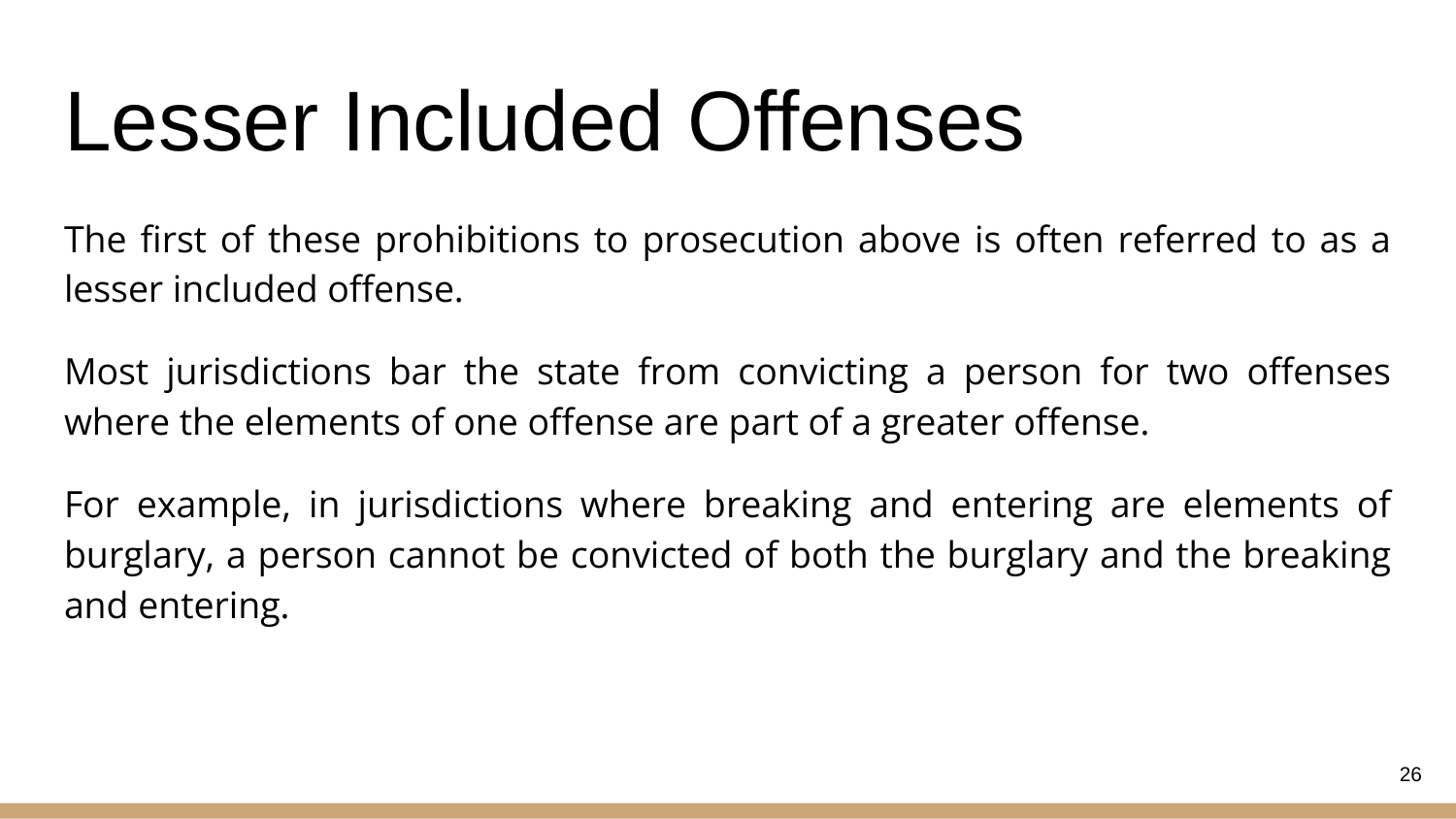

# Lesser Included Offenses
The first of these prohibitions to prosecution above is often referred to as a lesser included offense.
Most jurisdictions bar the state from convicting a person for two offenses where the elements of one offense are part of a greater offense.
For example, in jurisdictions where breaking and entering are elements of burglary, a person cannot be convicted of both the burglary and the breaking and entering.
26